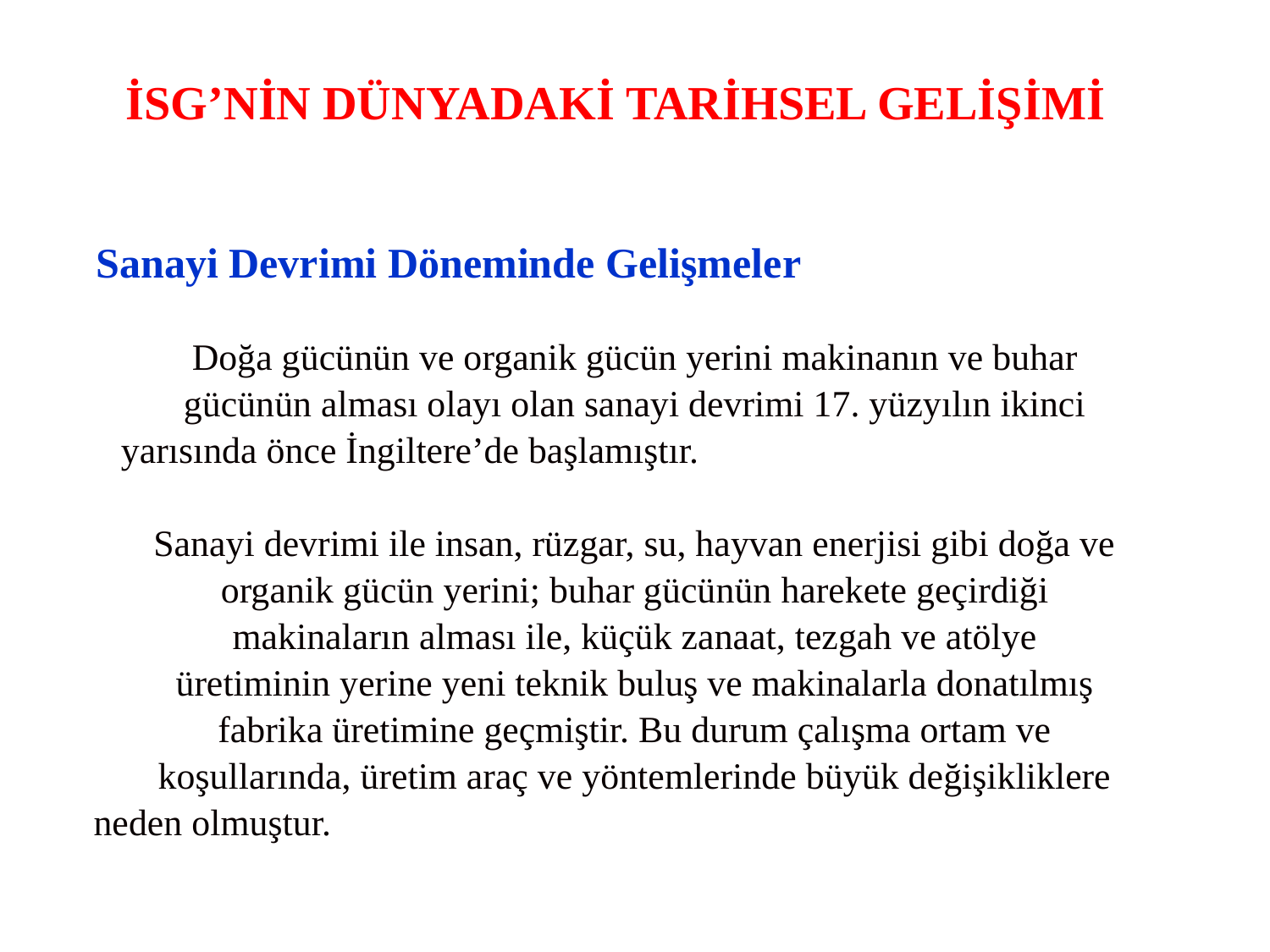

İSG’NİN DÜNYADAKİ TARİHSEL GELİŞİMİ
Sanayi Devrimi Döneminde Gelişmeler
Doğa gücünün ve organik gücün yerini makinanın ve buhar
gücünün alması olayı olan sanayi devrimi 17. yüzyılın ikinci
yarısında önce İngiltere’de başlamıştır.
Sanayi devrimi ile insan, rüzgar, su, hayvan enerjisi gibi doğa ve
organik gücün yerini; buhar gücünün harekete geçirdiği
makinaların alması ile, küçük zanaat, tezgah ve atölye
üretiminin yerine yeni teknik buluş ve makinalarla donatılmış
fabrika üretimine geçmiştir. Bu durum çalışma ortam ve
koşullarında, üretim araç ve yöntemlerinde büyük değişikliklere
neden olmuştur.